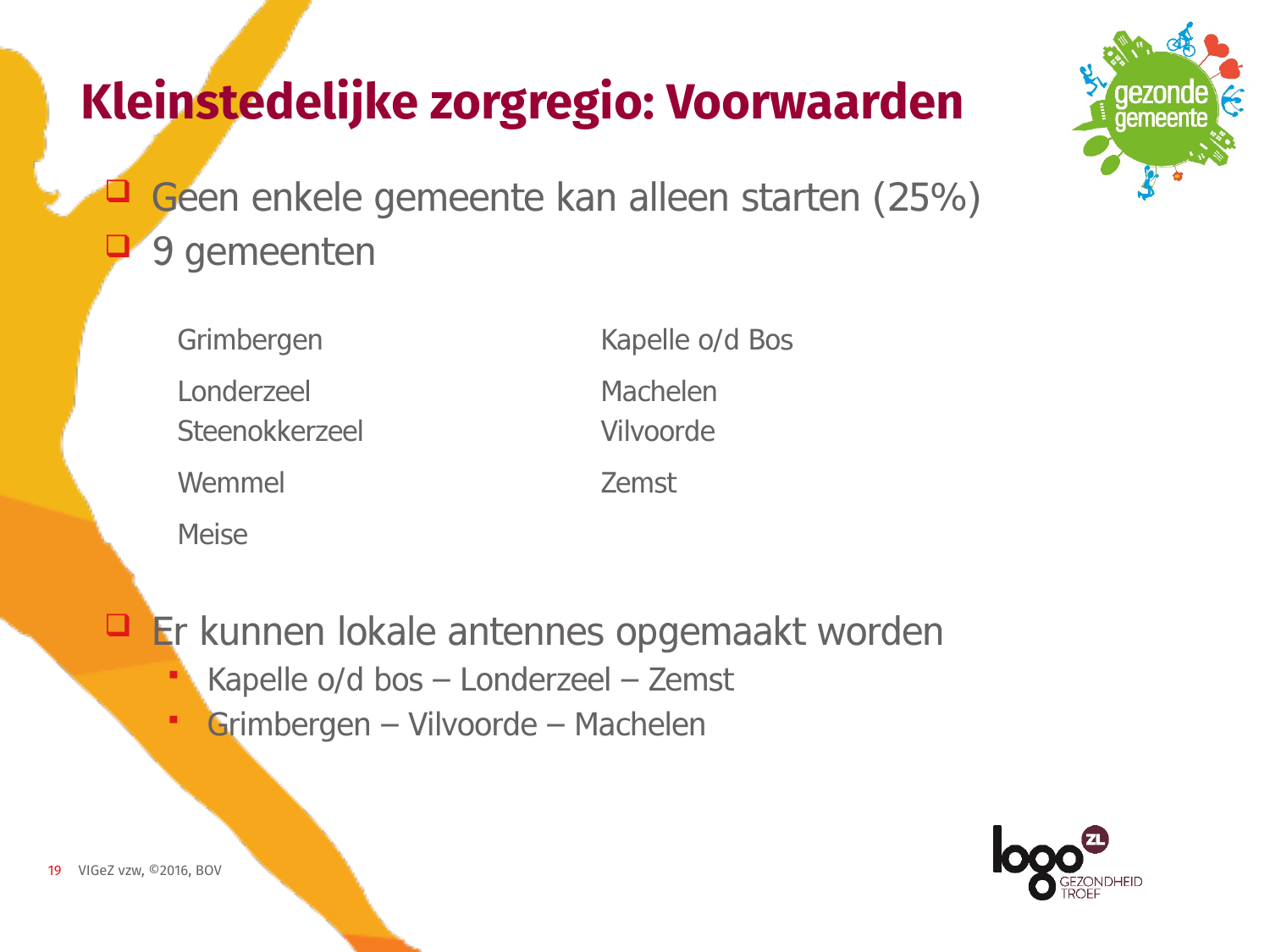

# Kleinstedelijke zorgregio: Voorwaarden
Geen enkele gemeente kan alleen starten (25%)
9 gemeenten

Er kunnen lokale antennes opgemaakt worden
Kapelle o/d bos – Londerzeel – Zemst
Grimbergen – Vilvoorde – Machelen
| Grimbergen | Kapelle o/d Bos |
| --- | --- |
| Londerzeel | Machelen |
| Steenokkerzeel | Vilvoorde |
| Wemmel | Zemst |
| Meise |  |